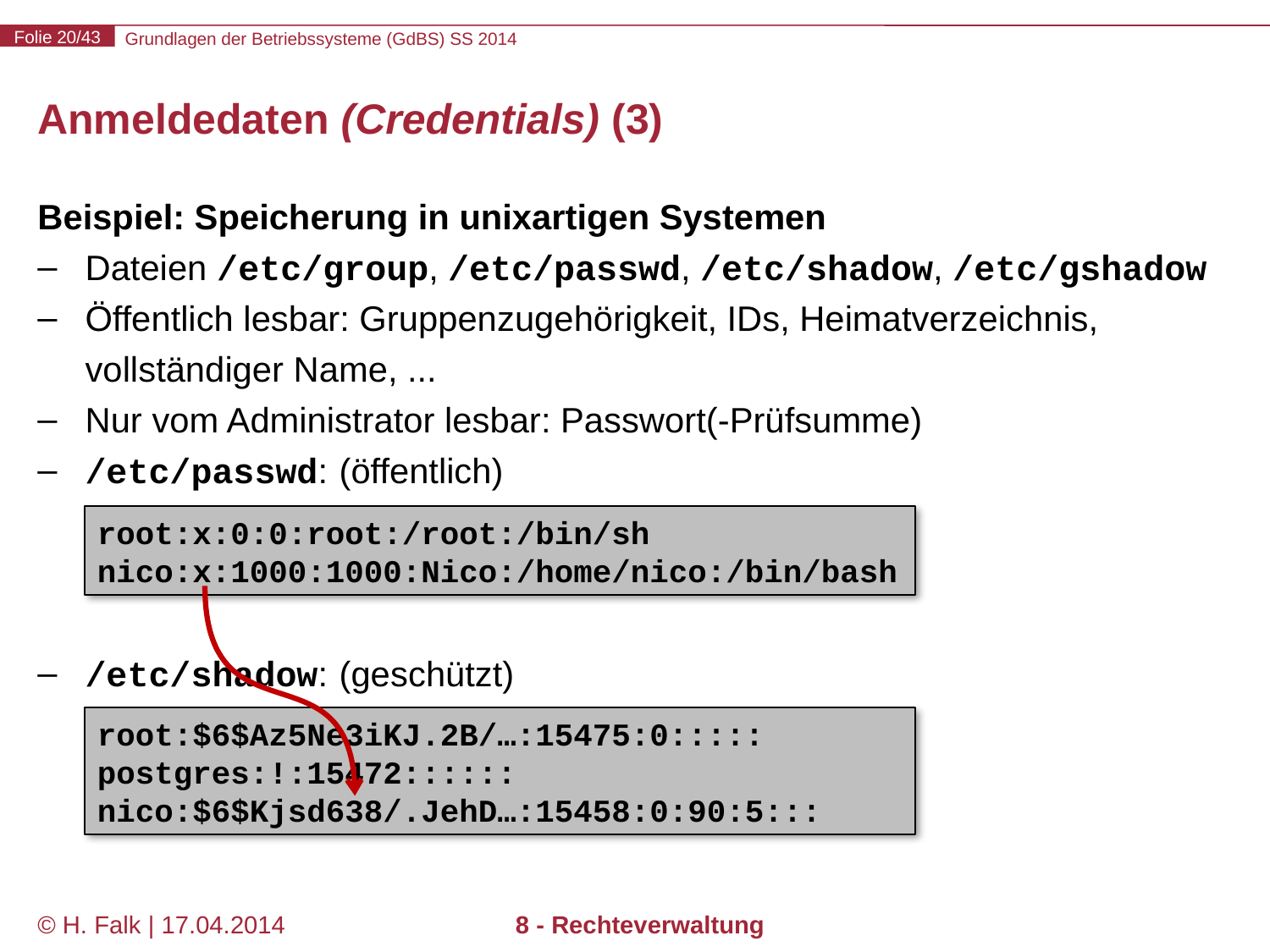

# Anmeldedaten (Credentials) (3)
Beispiel: Speicherung in unixartigen Systemen
Dateien /etc/group, /etc/passwd, /etc/shadow, /etc/gshadow
Öffentlich lesbar: Gruppenzugehörigkeit, IDs, Heimatverzeichnis, vollständiger Name, ...
Nur vom Administrator lesbar: Passwort(-Prüfsumme)
/etc/passwd:	(öffentlich)

/etc/shadow:	(geschützt)
root:x:0:0:root:/root:/bin/sh
nico:x:1000:1000:Nico:/home/nico:/bin/bash
root:$6$Az5Ne3iKJ.2B/…:15475:0:::::
postgres:!:15472::::::
nico:$6$Kjsd638/.JehD…:15458:0:90:5:::
© H. Falk | 17.04.2014
8 - Rechteverwaltung